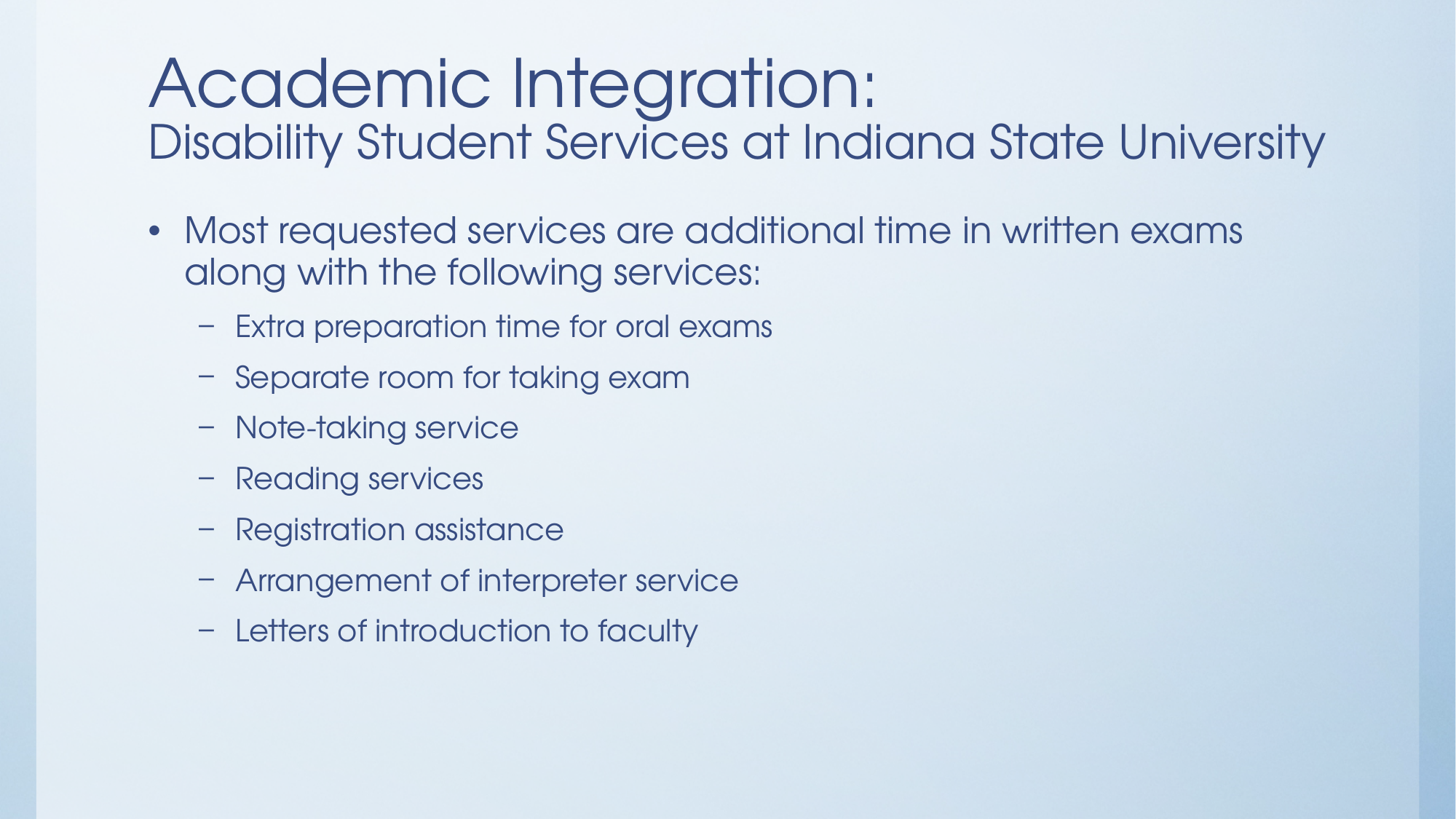

# Academic Integration: Disability Student Services at Indiana State University
Most requested services are additional time in written exams along with the following services:
Extra preparation time for oral exams
Separate room for taking exam
Note-taking service
Reading services
Registration assistance
Arrangement of interpreter service
Letters of introduction to faculty